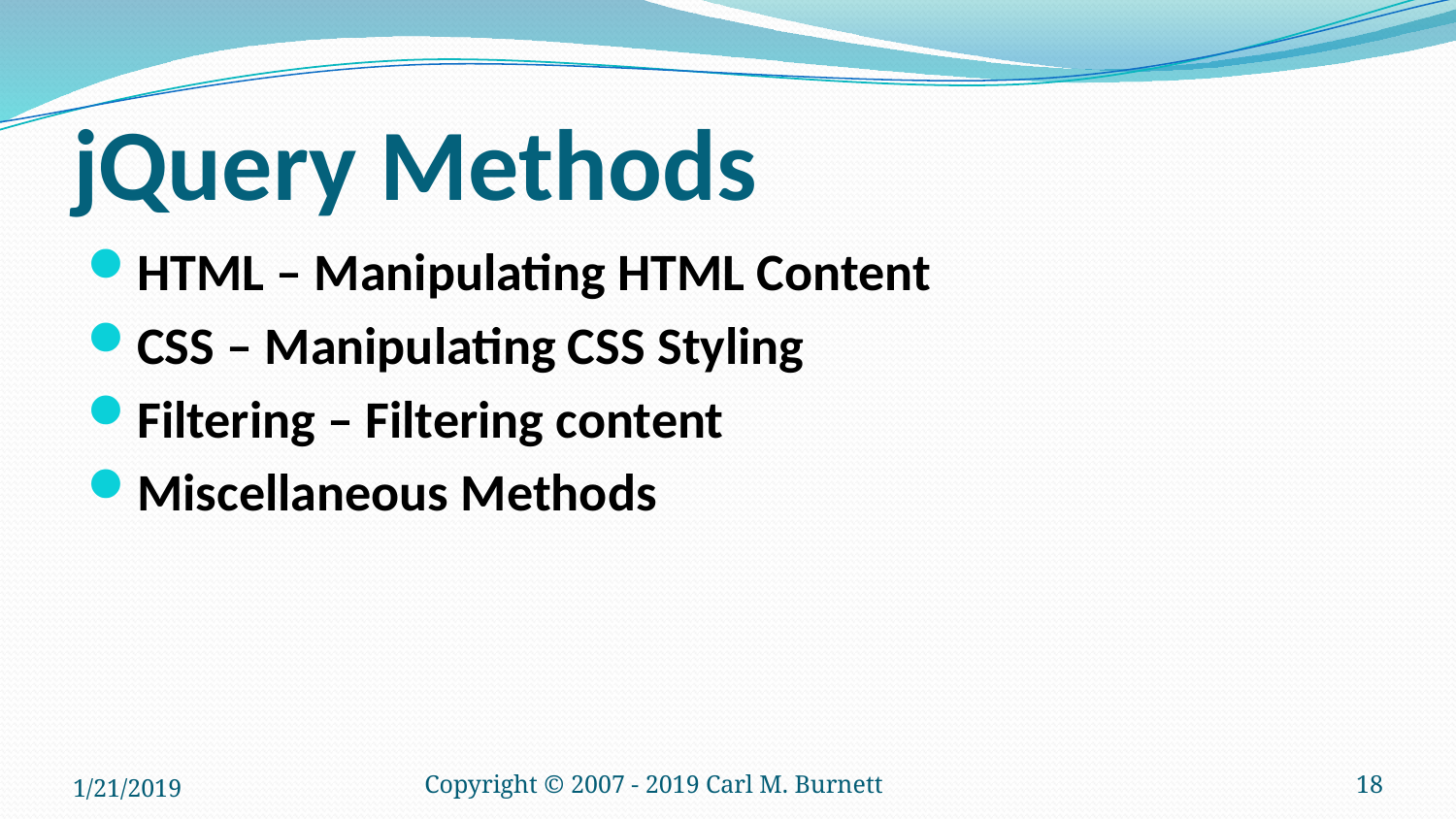

# jQuery Methods
HTML – Manipulating HTML Content
CSS – Manipulating CSS Styling
Filtering – Filtering content
Miscellaneous Methods

1/21/2019
Copyright © 2007 - 2019 Carl M. Burnett
18